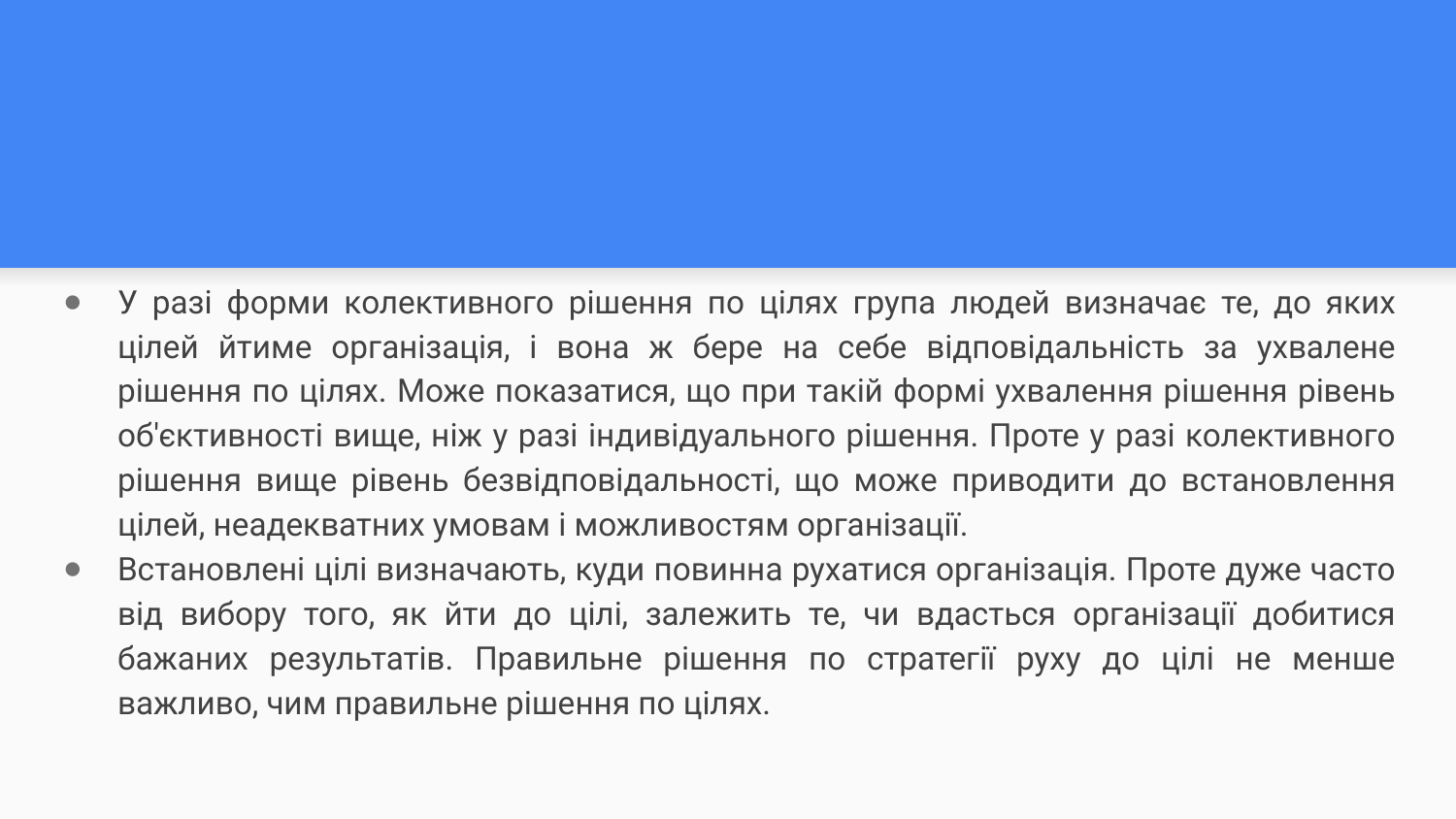

#
У разі форми колективного рішення по цілях група людей визначає те, до яких цілей йтиме організація, і вона ж бере на себе відповідальність за ухвалене рішення по цілях. Може показатися, що при такій формі ухвалення рішення рівень об'єктивності вище, ніж у разі індивідуального рішення. Проте у разі колективного рішення вище рівень безвідповідальності, що може приводити до встановлення цілей, неадекватних умовам і можливостям організації.
Встановлені цілі визначають, куди повинна рухатися організація. Проте дуже часто від вибору того, як йти до цілі, залежить те, чи вдасться організації добитися бажаних результатів. Правильне рішення по стратегії руху до цілі не менше важливо, чим правильне рішення по цілях.